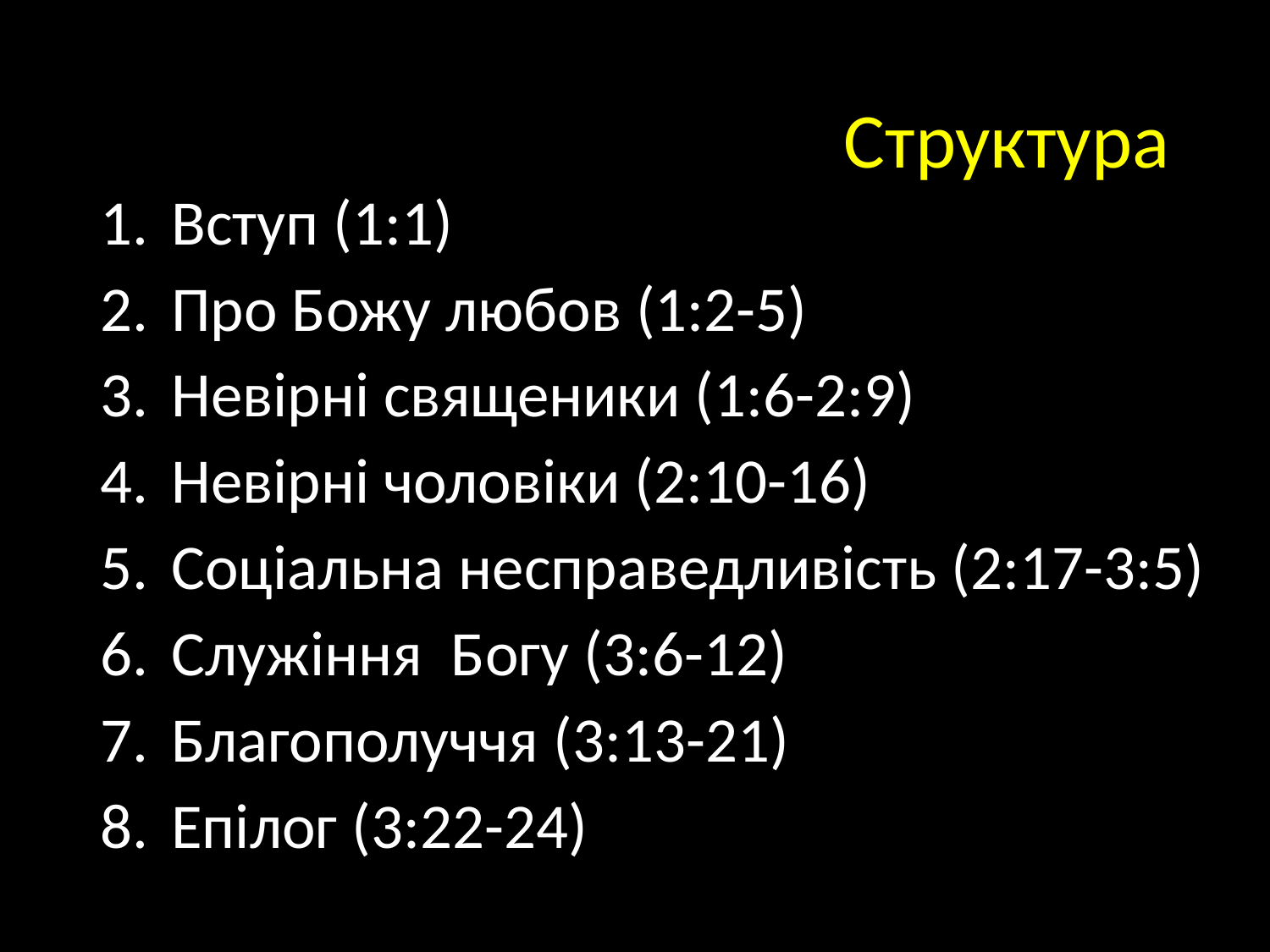

# Структура
Вступ (1:1)
Про Божу любов (1:2-5)
Невірні священики (1:6-2:9)
Невірні чоловіки (2:10-16)
Соціальна несправедливість (2:17-3:5)
Служіння  Богу (3:6-12)
Благополуччя (3:13-21)
Епілог (3:22-24)